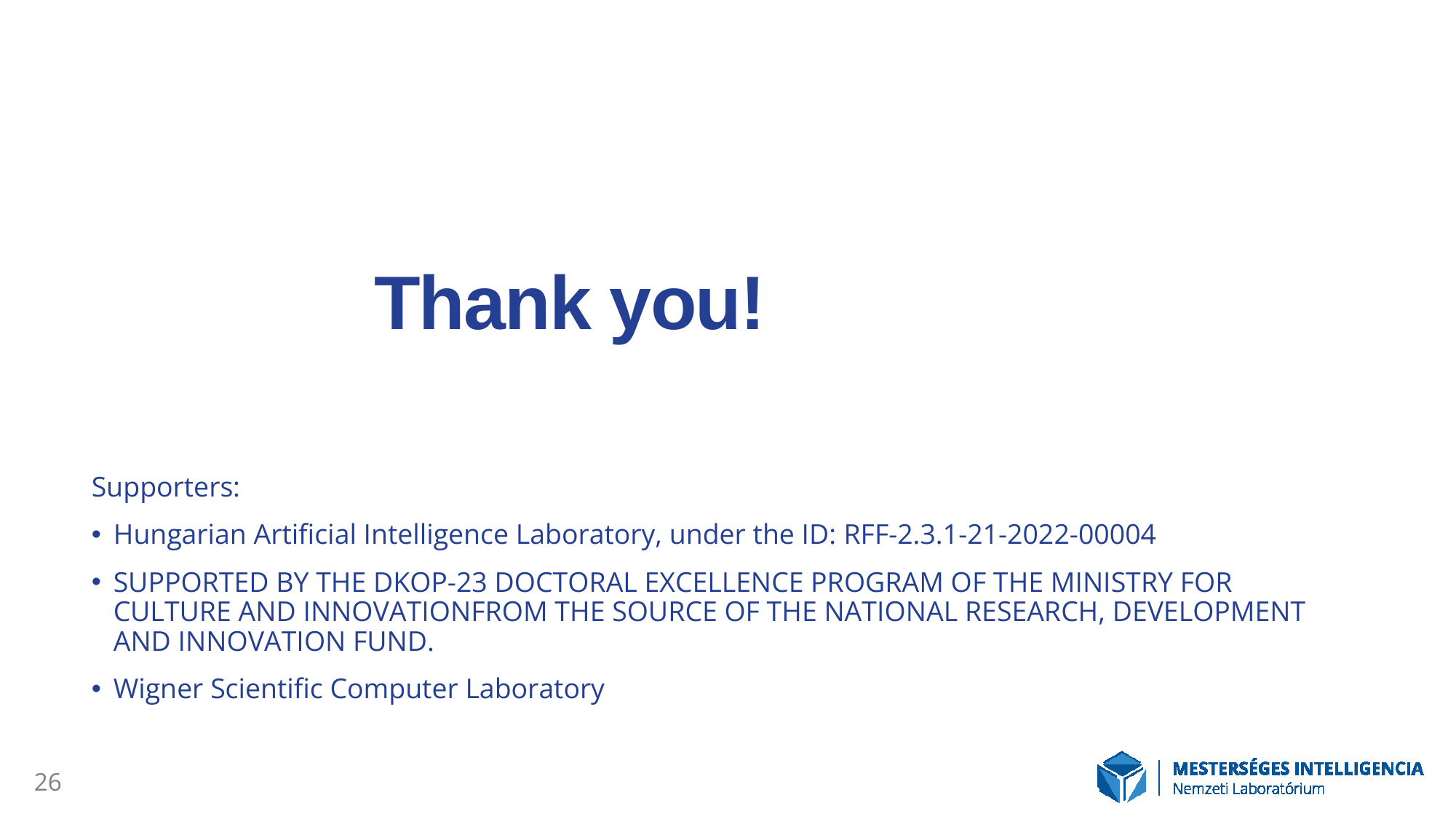

# Thank you!
Supporters:
Hungarian Artificial Intelligence Laboratory, under the ID: RFF-2.3.1-21-2022-00004
SUPPORTED BY THE DKOP-23 DOCTORAL EXCELLENCE PROGRAM OF THE MINISTRY FOR CULTURE AND INNOVATIONFROM THE SOURCE OF THE NATIONAL RESEARCH, DEVELOPMENT AND INNOVATION FUND.
Wigner Scientific Computer Laboratory

26